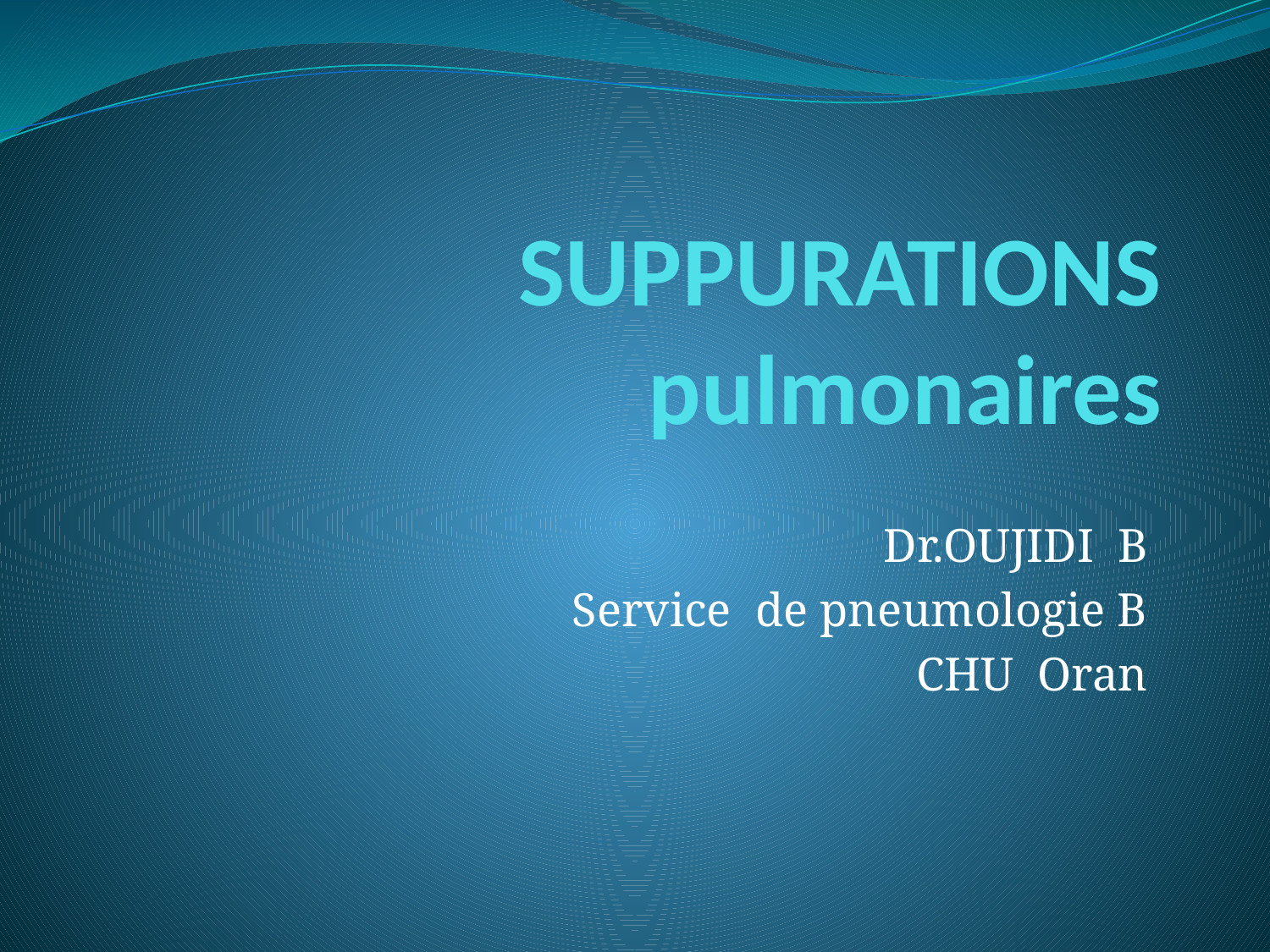

# SUPPURATIONS pulmonaires

Dr.OUJIDI  B
Service  de pneumologie B
CHU  Oran